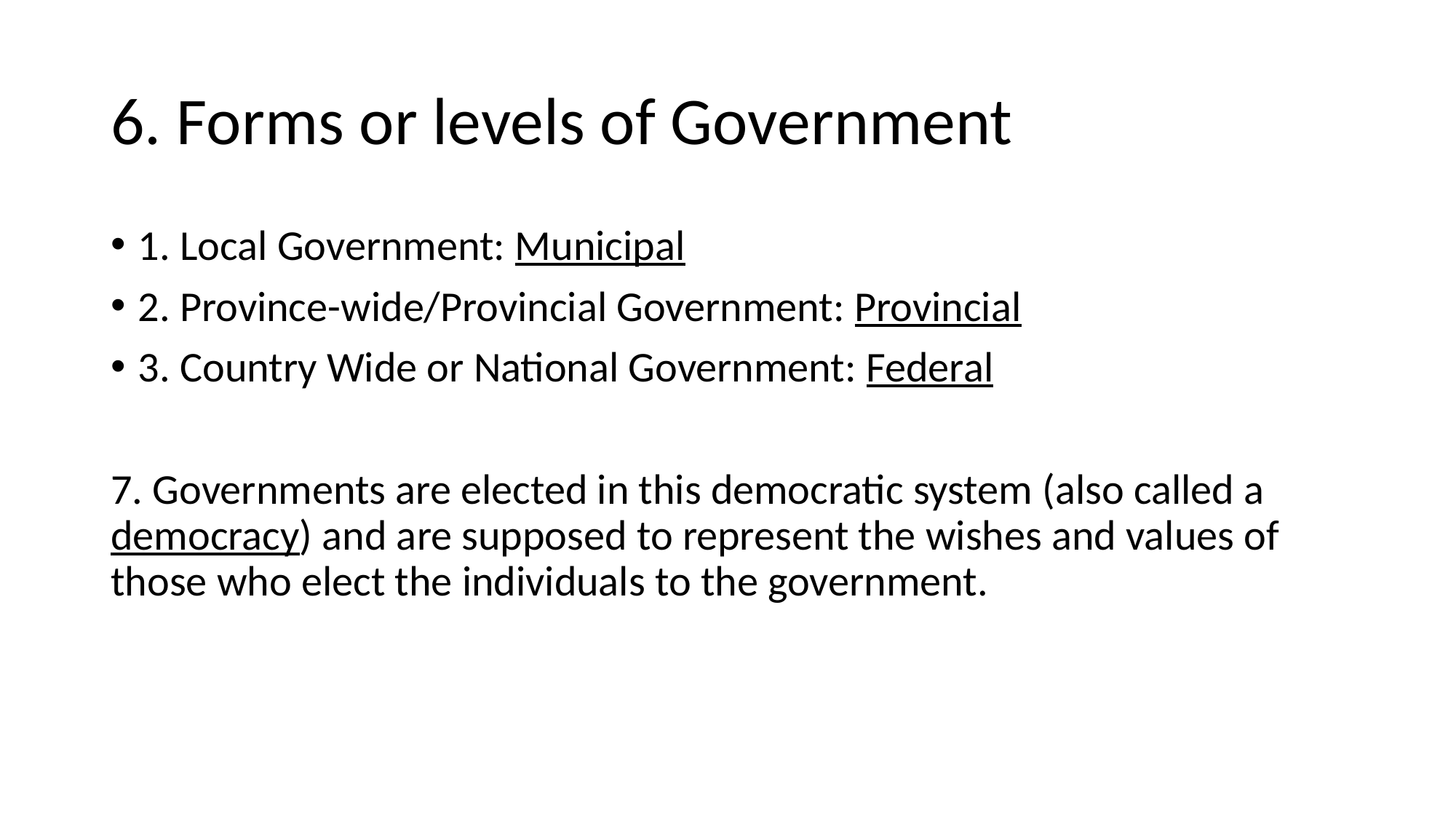

# 6. Forms or levels of Government
1. Local Government: Municipal
2. Province-wide/Provincial Government: Provincial
3. Country Wide or National Government: Federal

7. Governments are elected in this democratic system (also called a democracy) and are supposed to represent the wishes and values of those who elect the individuals to the government.